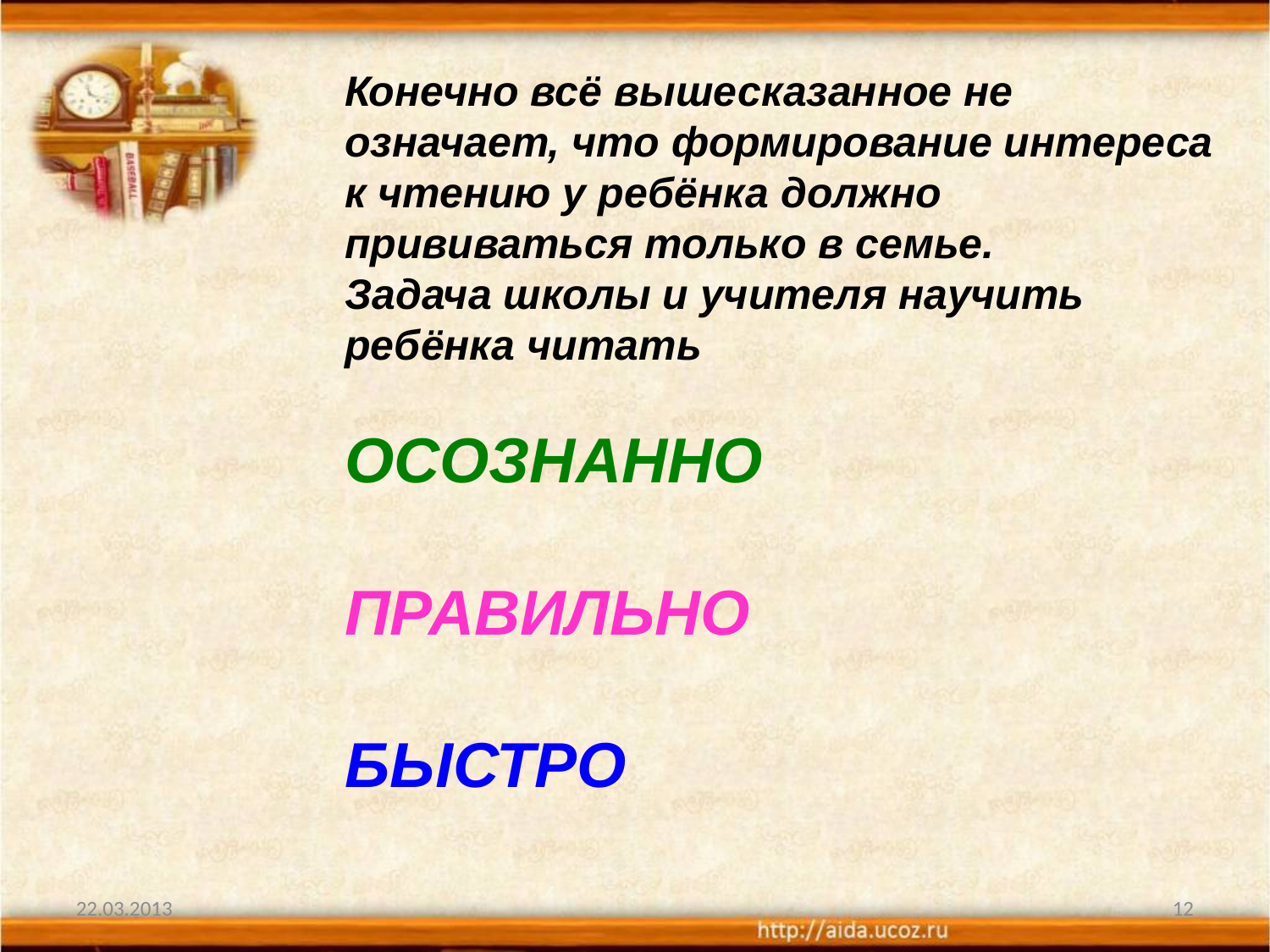

Конечно всё вышесказанное не означает, что формирование интереса к чтению у ребёнка должно прививаться только в семье.
Задача школы и учителя научить ребёнка читать

ОСОЗНАННО

ПРАВИЛЬНО

БЫСТРО

22.03.2013
12